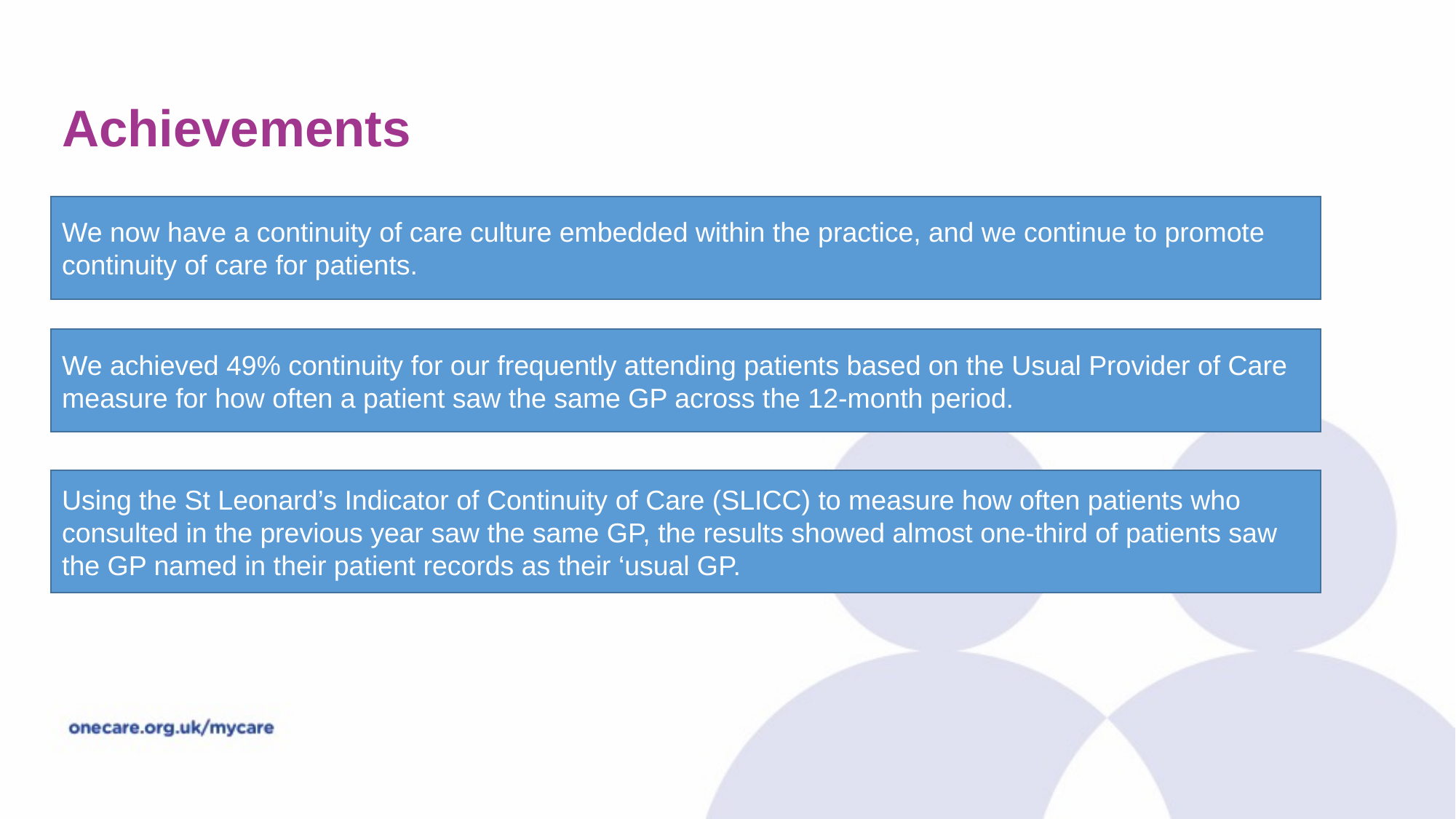

# Achievements
We now have a continuity of care culture embedded within the practice, and we continue to promote continuity of care for patients.
We achieved 49% continuity for our frequently attending patients based on the Usual Provider of Care measure for how often a patient saw the same GP across the 12-month period.
Using the St Leonard’s Indicator of Continuity of Care (SLICC) to measure how often patients who consulted in the previous year saw the same GP, the results showed almost one-third of patients saw the GP named in their patient records as their ‘usual GP.